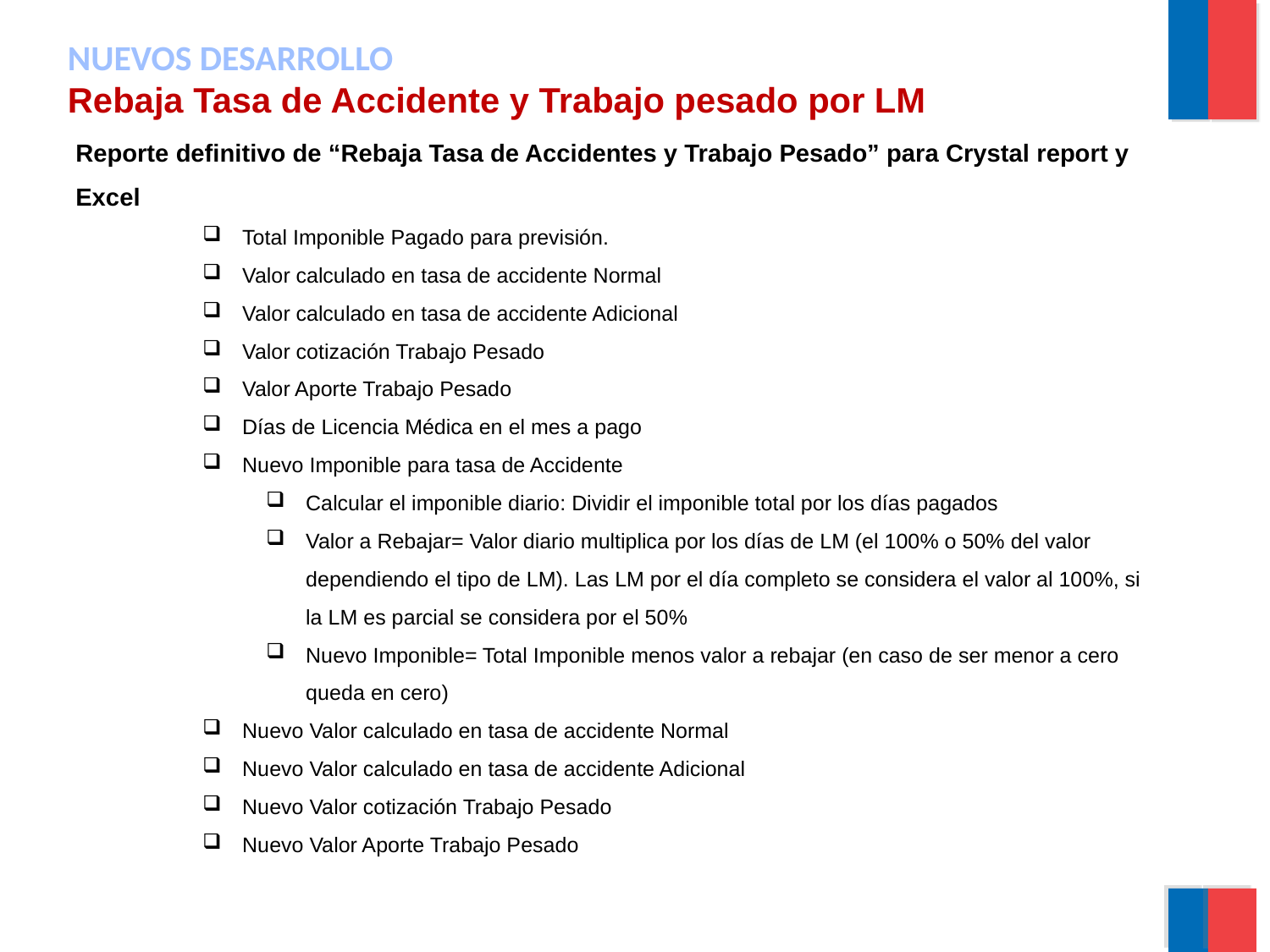

NUEVOS DESARROLLO
Rebaja Tasa de Accidente y Trabajo pesado por LM

Reporte definitivo de “Rebaja Tasa de Accidentes y Trabajo Pesado” para Crystal report y Excel
Total Imponible Pagado para previsión.
Valor calculado en tasa de accidente Normal
Valor calculado en tasa de accidente Adicional
Valor cotización Trabajo Pesado
Valor Aporte Trabajo Pesado
Días de Licencia Médica en el mes a pago
Nuevo Imponible para tasa de Accidente
Calcular el imponible diario: Dividir el imponible total por los días pagados
Valor a Rebajar= Valor diario multiplica por los días de LM (el 100% o 50% del valor dependiendo el tipo de LM). Las LM por el día completo se considera el valor al 100%, si la LM es parcial se considera por el 50%
Nuevo Imponible= Total Imponible menos valor a rebajar (en caso de ser menor a cero queda en cero)
Nuevo Valor calculado en tasa de accidente Normal
Nuevo Valor calculado en tasa de accidente Adicional
Nuevo Valor cotización Trabajo Pesado
Nuevo Valor Aporte Trabajo Pesado